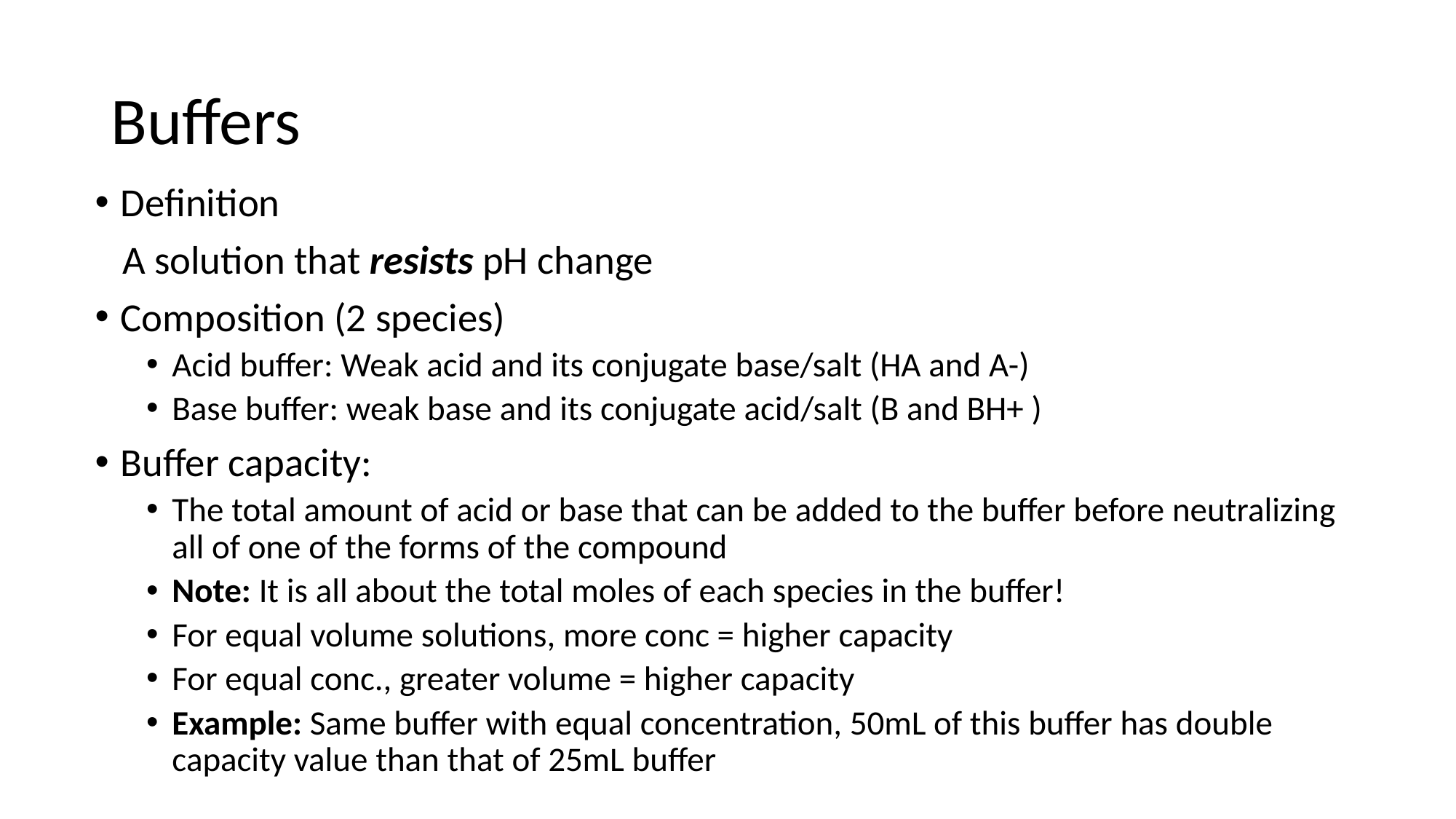

# Buffers
Definition
   A solution that resists pH change
Composition (2 species)
Acid buffer: Weak acid and its conjugate base/salt (HA and A-)
Base buffer: weak base and its conjugate acid/salt (B and BH+ )
Buffer capacity:
The total amount of acid or base that can be added to the buffer before neutralizing all of one of the forms of the compound
Note: It is all about the total moles of each species in the buffer!
For equal volume solutions, more conc = higher capacity
For equal conc., greater volume = higher capacity
Example: Same buffer with equal concentration, 50mL of this buffer has double capacity value than that of 25mL buffer